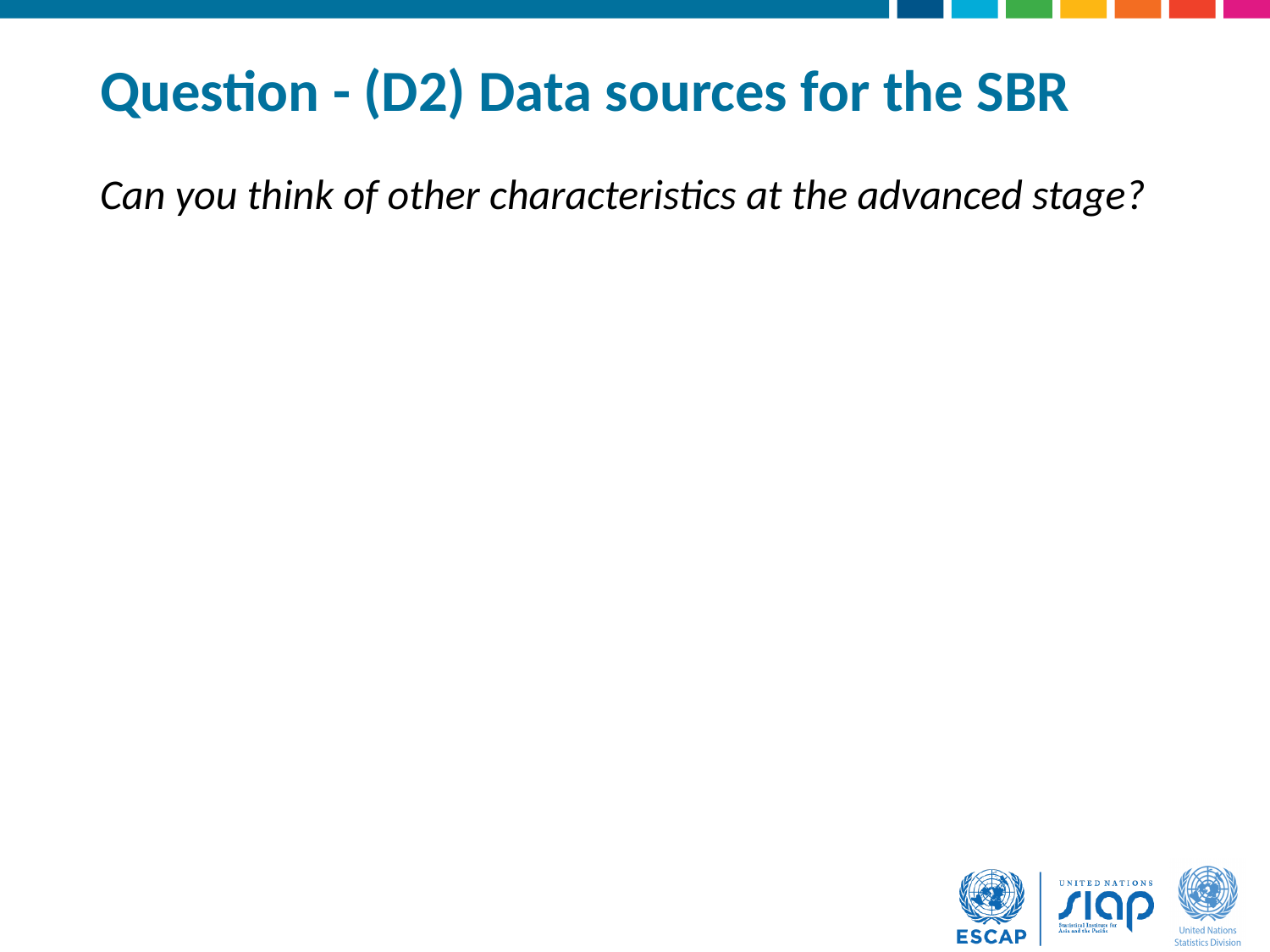

# Question - (D2) Data sources for the SBR
Can you think of other characteristics at the advanced stage?